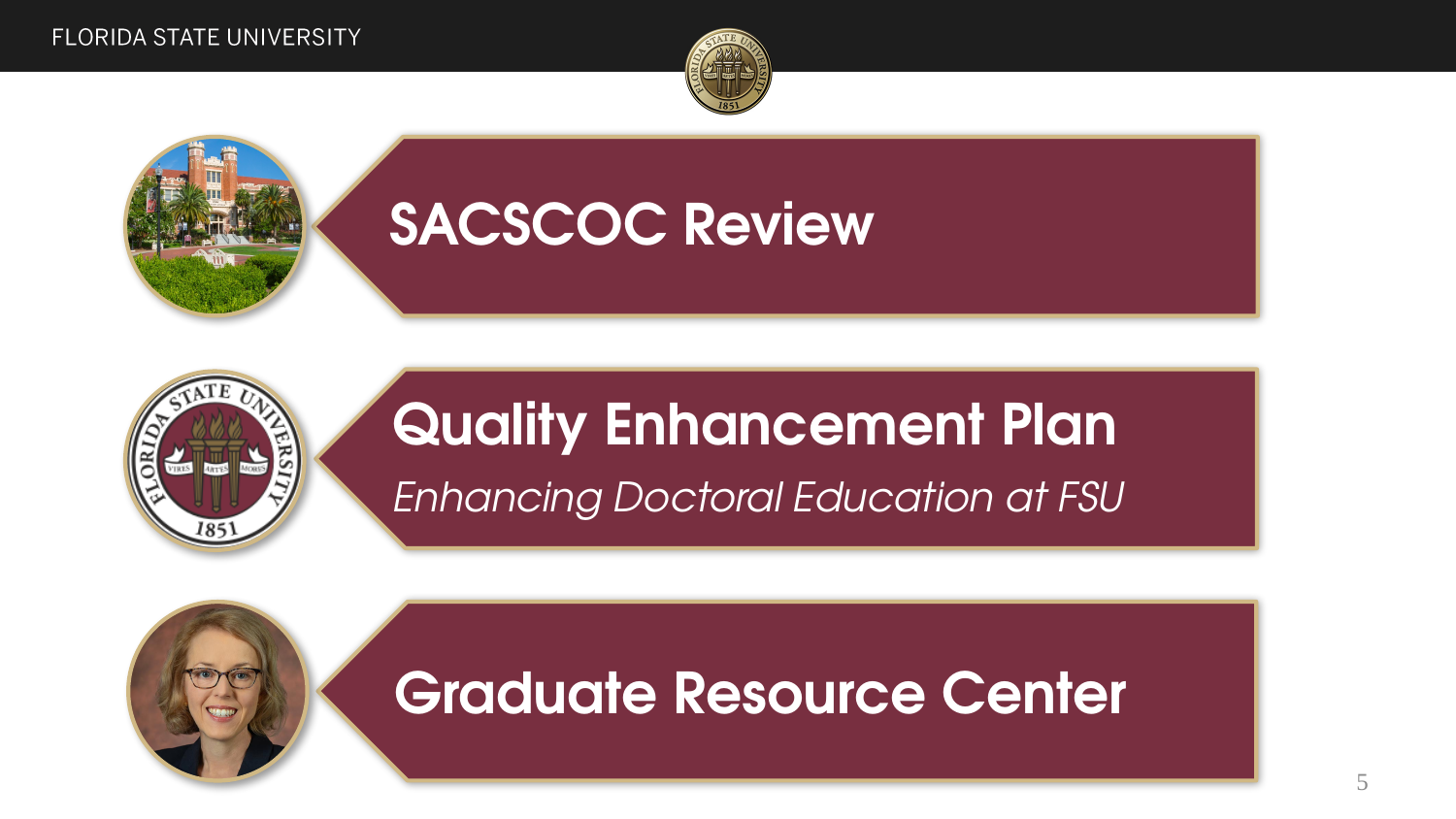

SACSCOC Review
Quality Enhancement Plan
Enhancing Doctoral Education at FSU
Graduate Resource Center
5